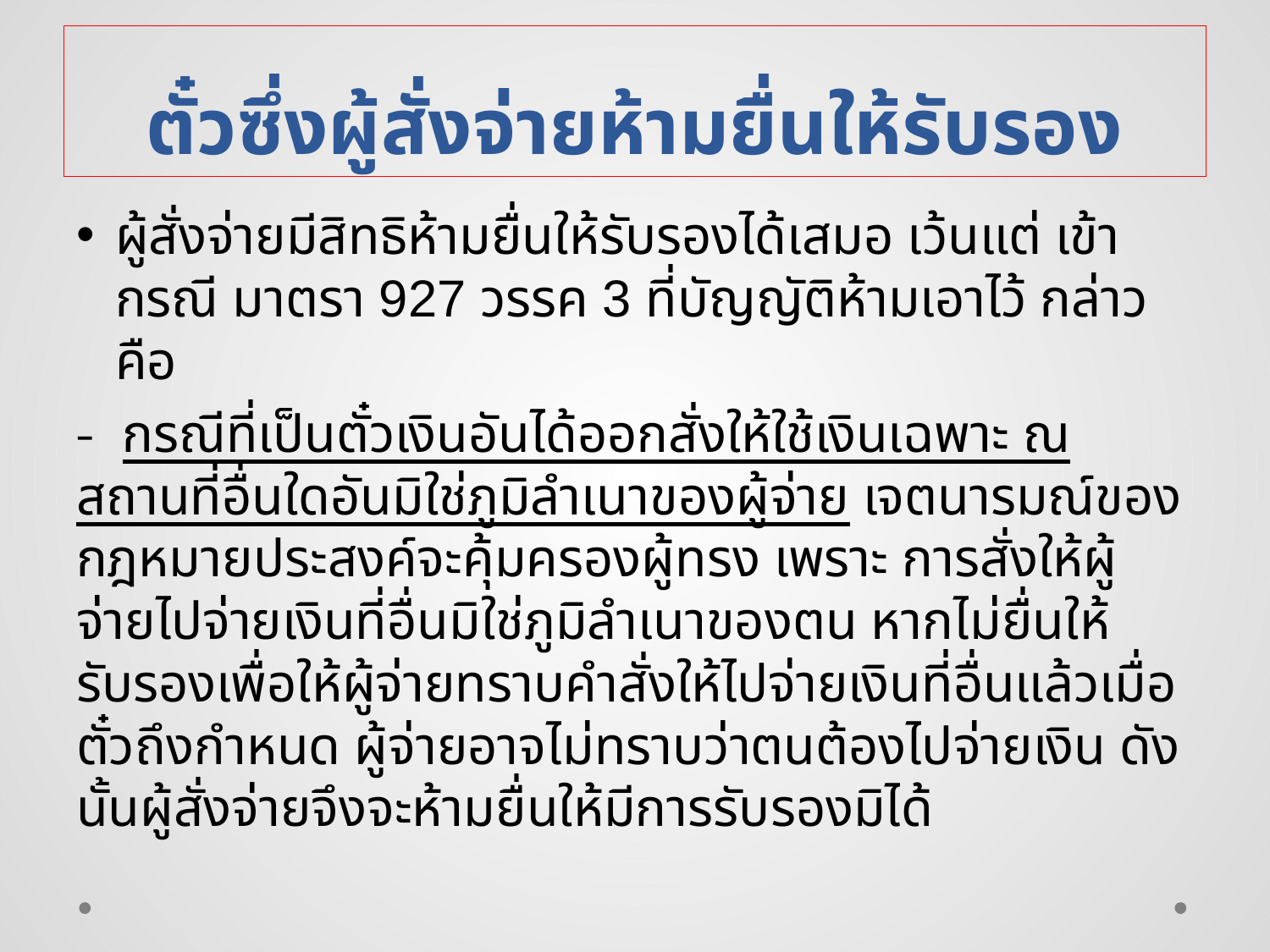

# ตั๋วซึ่งผู้สั่งจ่ายห้ามยื่นให้รับรอง
ผู้สั่งจ่ายมีสิทธิห้ามยื่นให้รับรองได้เสมอ เว้นแต่ เข้ากรณี มาตรา 927 วรรค 3 ที่บัญญัติห้ามเอาไว้ กล่าวคือ
-  กรณีที่เป็นตั๋วเงินอันได้ออกสั่งให้ใช้เงินเฉพาะ ณ สถานที่อื่นใดอันมิใช่ภูมิลำเนาของผู้จ่าย เจตนารมณ์ของกฎหมายประสงค์จะคุ้มครองผู้ทรง เพราะ การสั่งให้ผู้จ่ายไปจ่ายเงินที่อื่นมิใช่ภูมิลำเนาของตน หากไม่ยื่นให้รับรองเพื่อให้ผู้จ่ายทราบคำสั่งให้ไปจ่ายเงินที่อื่นแล้วเมื่อตั๋วถึงกำหนด ผู้จ่ายอาจไม่ทราบว่าตนต้องไปจ่ายเงิน ดังนั้นผู้สั่งจ่ายจึงจะห้ามยื่นให้มีการรับรองมิได้